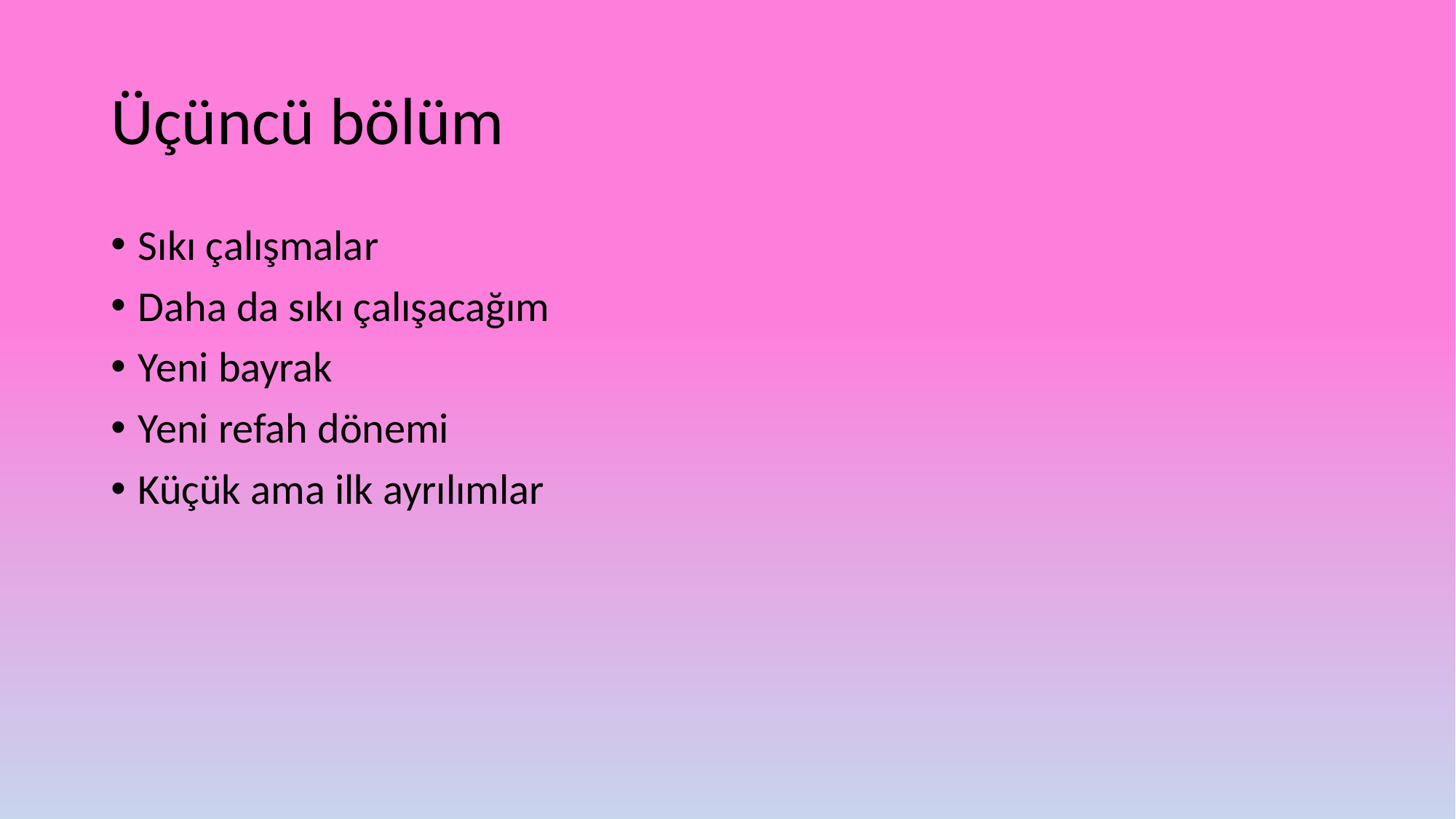

# Üçüncü bölüm
Sıkı çalışmalar
Daha da sıkı çalışacağım
Yeni bayrak
Yeni refah dönemi
Küçük ama ilk ayrılımlar